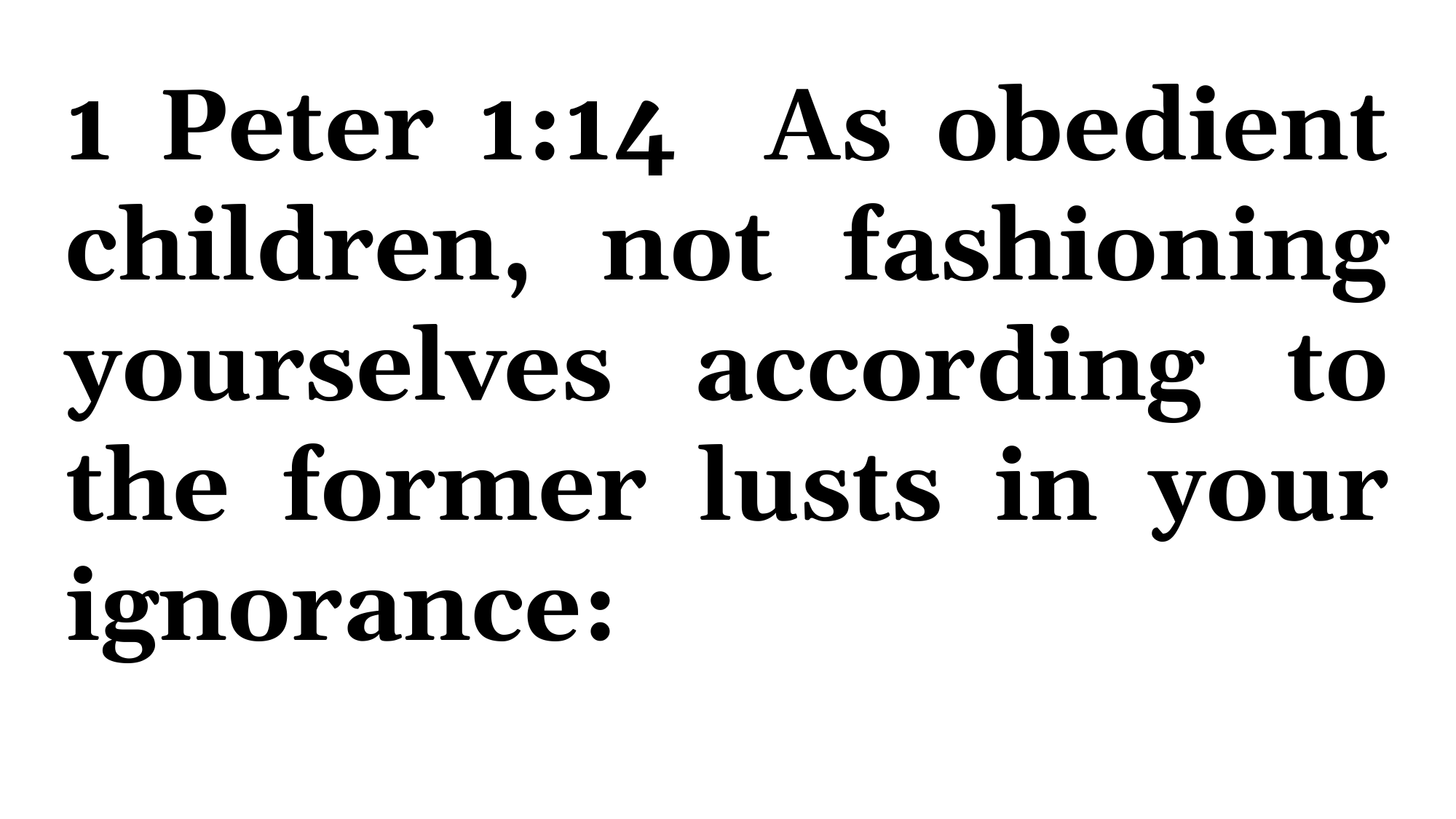

1 Peter 1:14  As obedient children, not fashioning yourselves according to the former lusts in your ignorance: